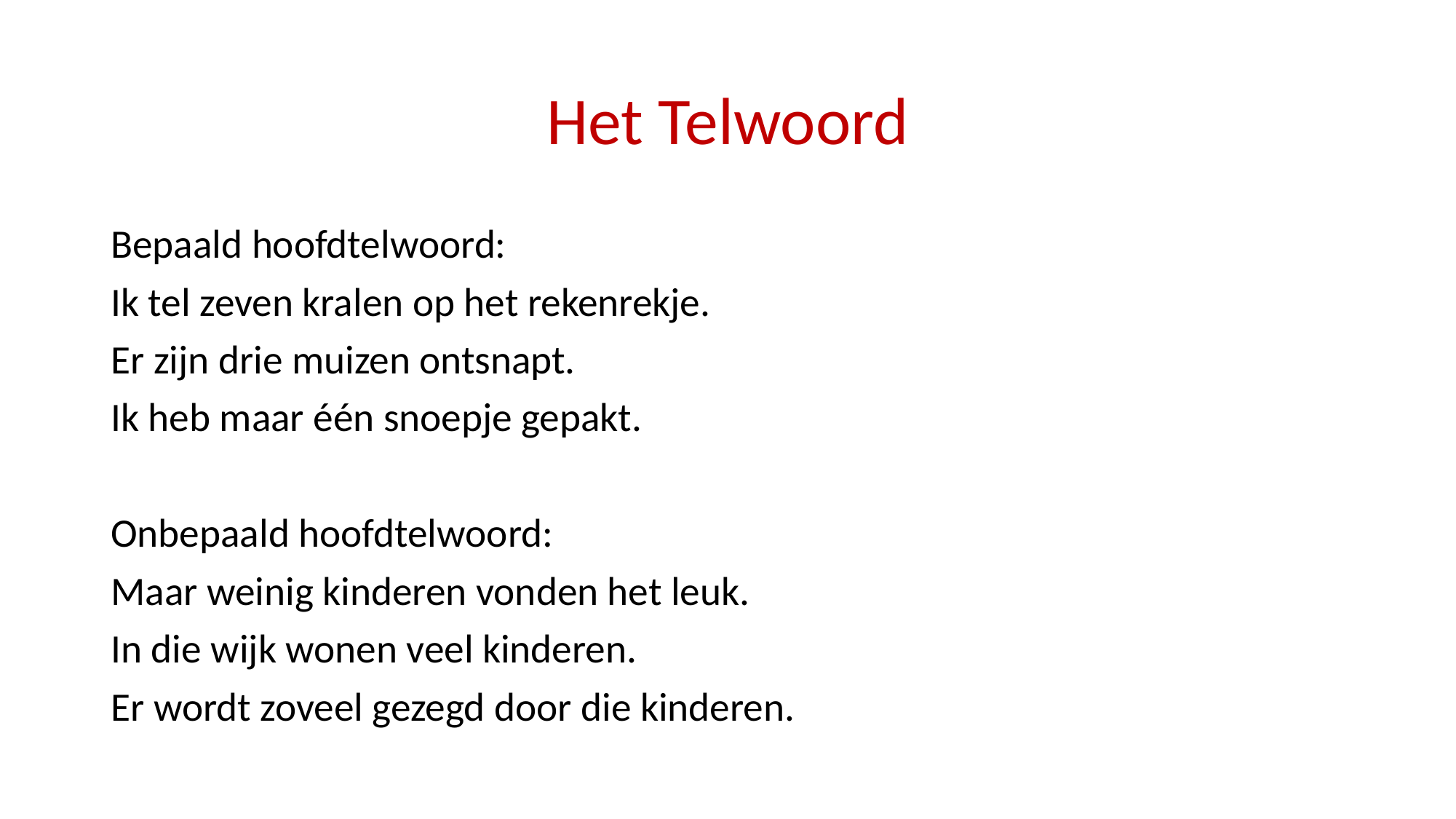

# Het Telwoord
Bepaald hoofdtelwoord:
Ik tel zeven kralen op het rekenrekje.
Er zijn drie muizen ontsnapt.
Ik heb maar één snoepje gepakt.

Onbepaald hoofdtelwoord:
Maar weinig kinderen vonden het leuk.
In die wijk wonen veel kinderen.
Er wordt zoveel gezegd door die kinderen.